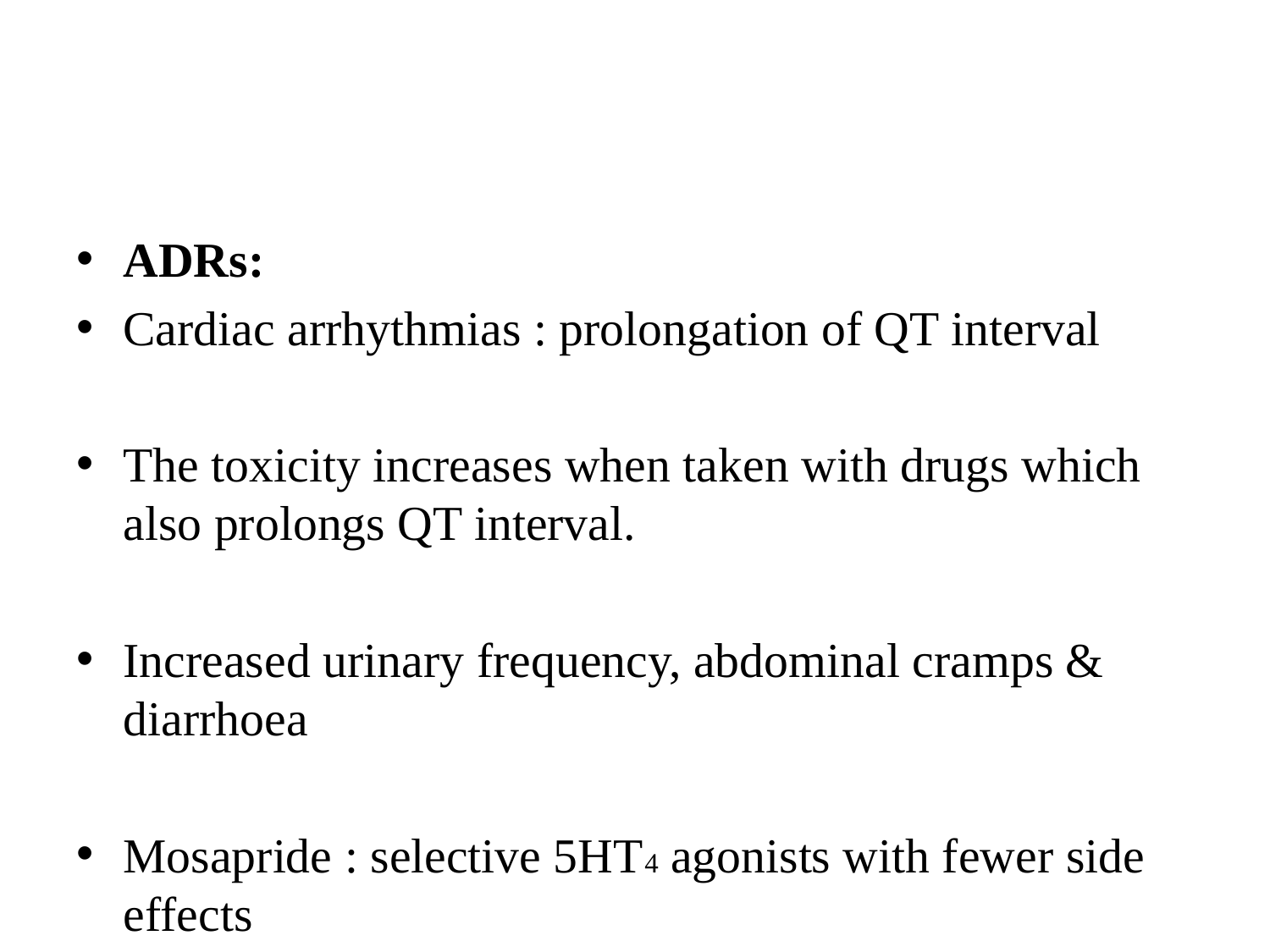

#
ADRs:
Cardiac arrhythmias : prolongation of QT interval

The toxicity increases when taken with drugs which also prolongs QT interval.

Increased urinary frequency, abdominal cramps & diarrhoea

Mosapride : selective 5HT4 agonists with fewer side effects